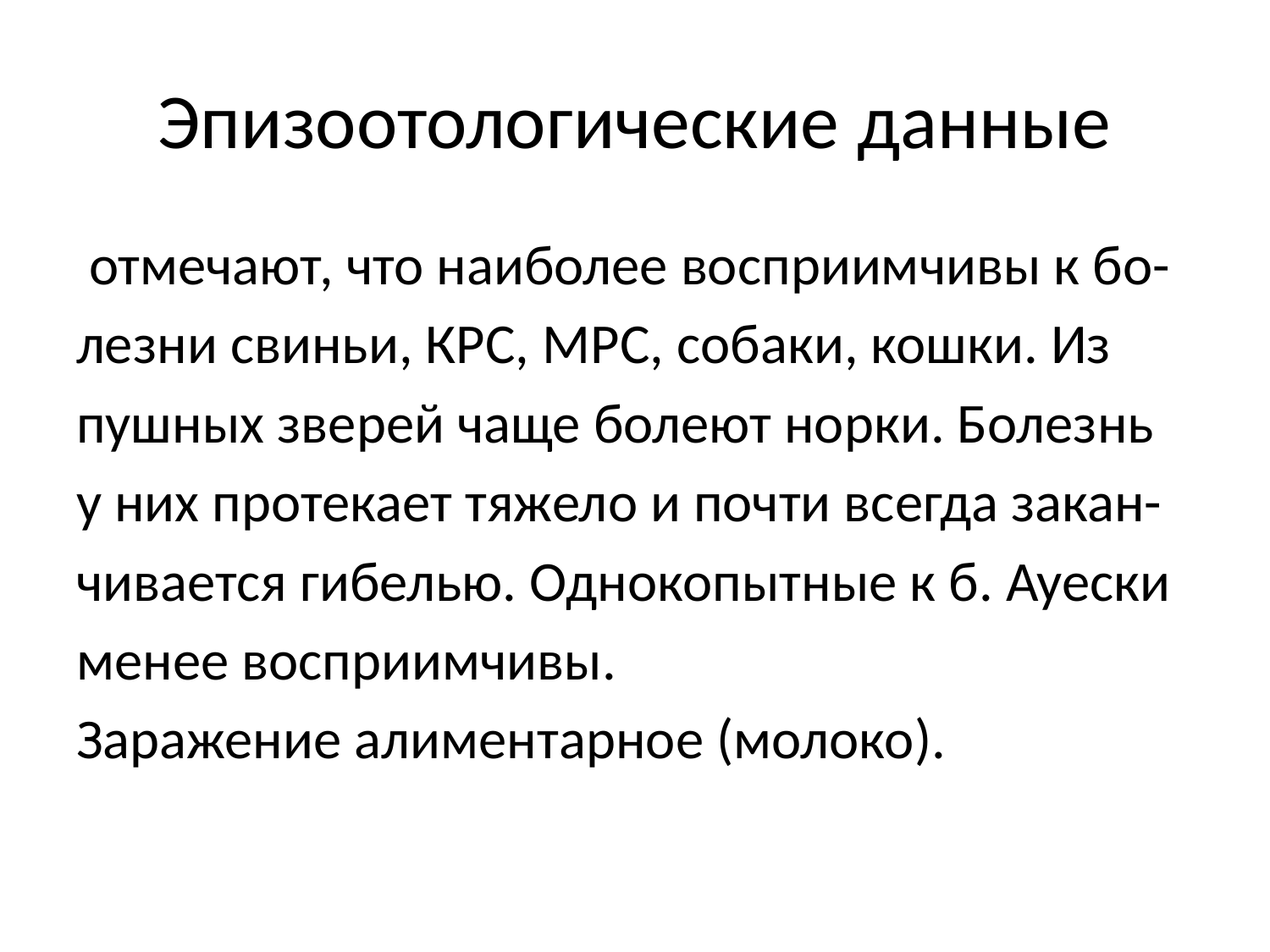

# Эпизоотологические данные
 отмечают, что наиболее восприимчивы к бо-
лезни свиньи, КРС, МРС, собаки, кошки. Из
пушных зверей чаще болеют норки. Болезнь
у них протекает тяжело и почти всегда закан-
чивается гибелью. Однокопытные к б. Ауески
менее восприимчивы.
Заражение алиментарное (молоко).